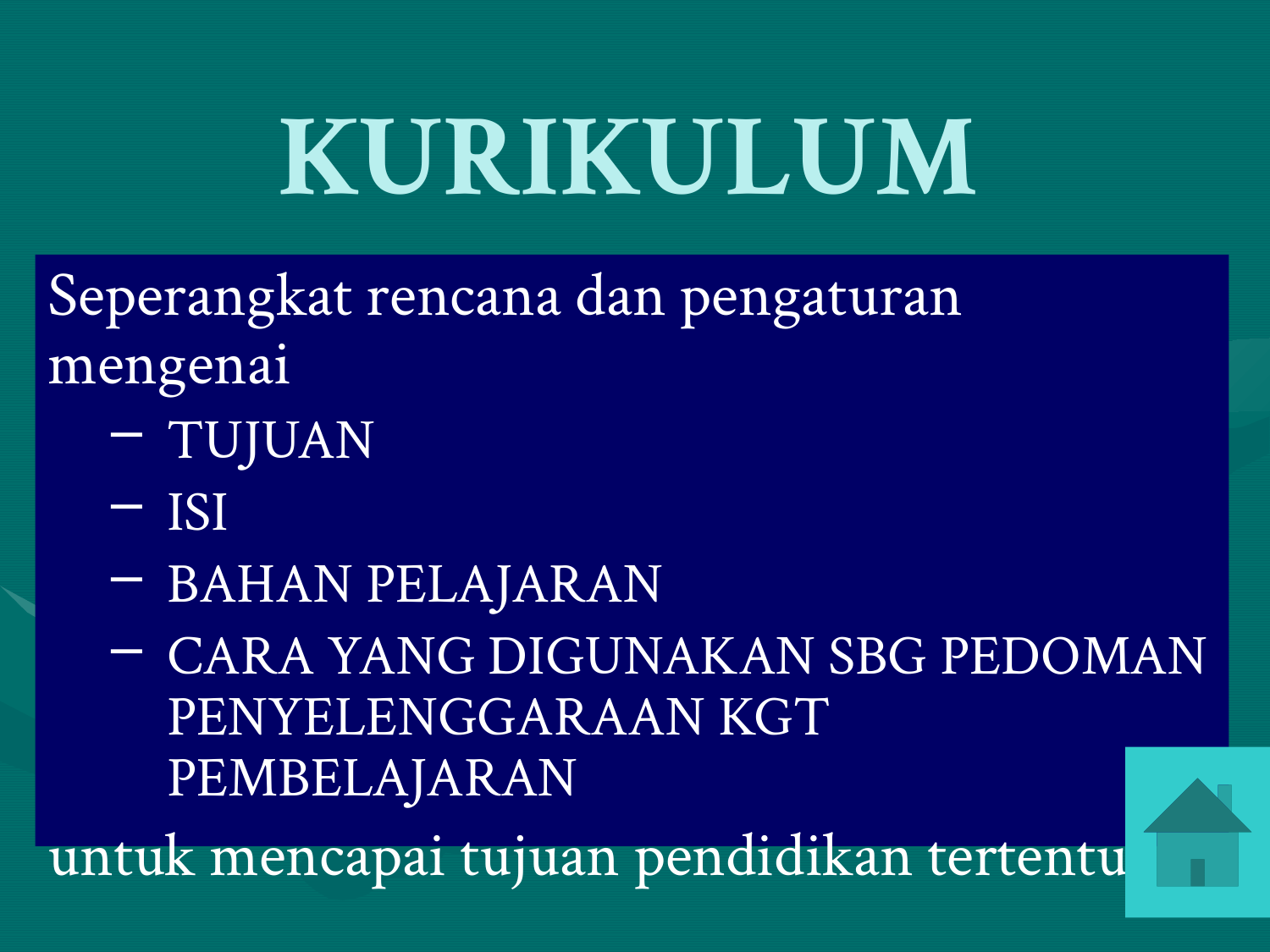

# KURIKULUM
Seperangkat rencana dan pengaturan mengenai
TUJUAN
ISI
BAHAN PELAJARAN
CARA YANG DIGUNAKAN SBG PEDOMAN PENYELENGGARAAN KGT PEMBELAJARAN
untuk mencapai tujuan pendidikan tertentu